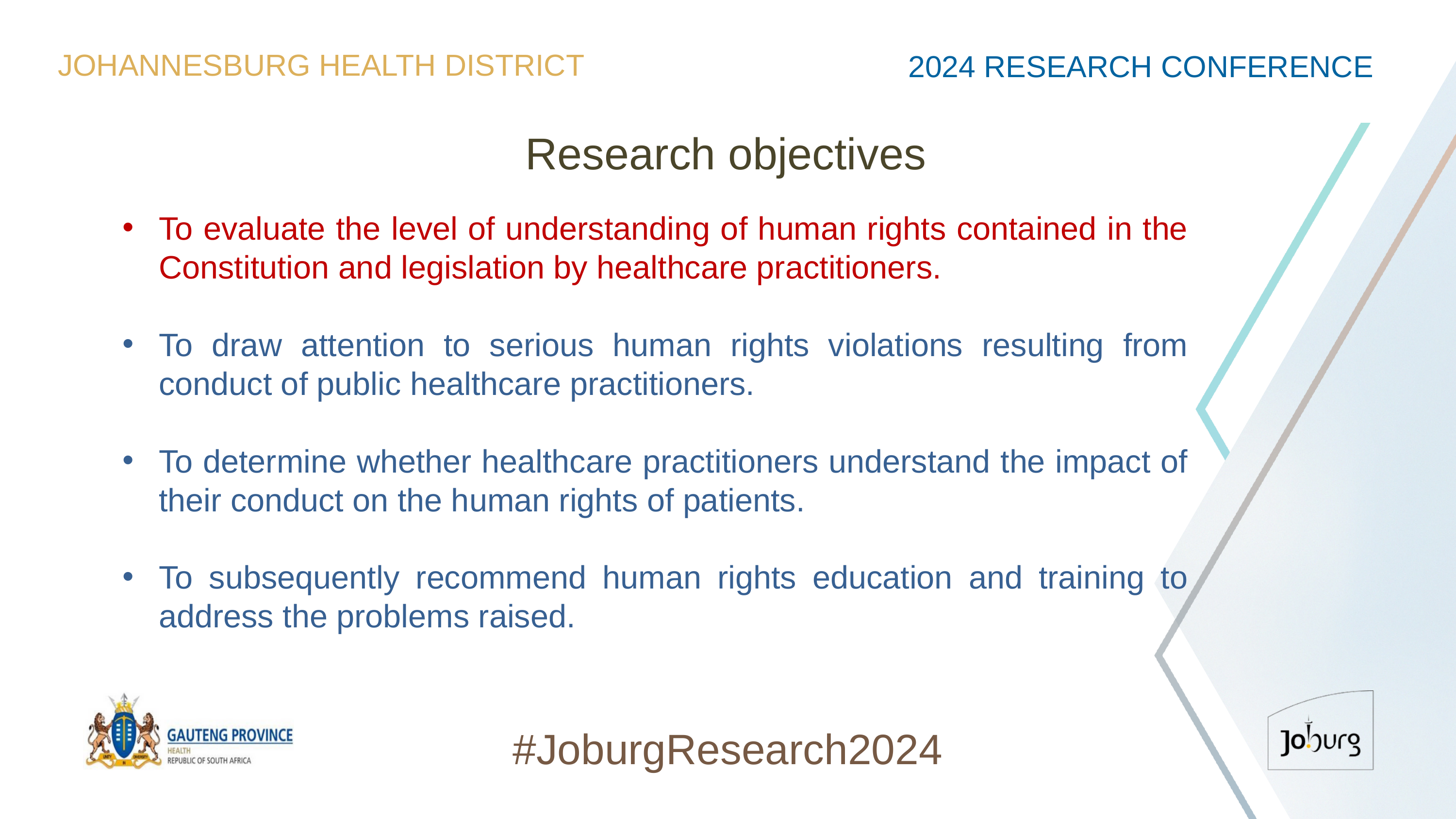

JOHANNESBURG HEALTH DISTRICT
2024 RESEARCH CONFERENCE
# Research objectives

To evaluate the level of understanding of human rights contained in the Constitution and legislation by healthcare practitioners.

To draw attention to serious human rights violations resulting from conduct of public healthcare practitioners.

To determine whether healthcare practitioners understand the impact of their conduct on the human rights of patients.

To subsequently recommend human rights education and training to address the problems raised.

#JoburgResearch2024